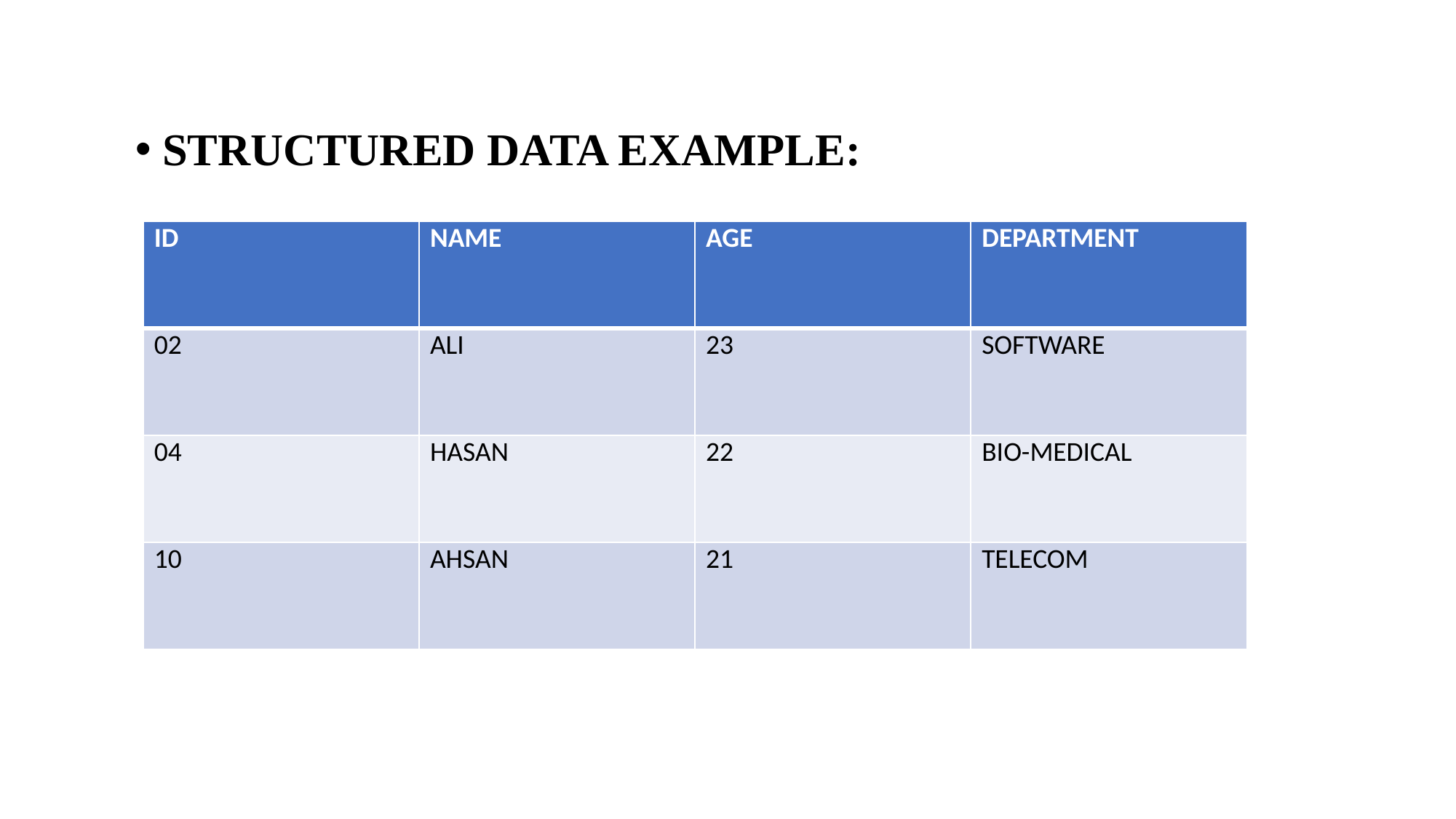

STRUCTURED DATA EXAMPLE:

| ID | NAME | AGE | DEPARTMENT |
| --- | --- | --- | --- |
| 02 | ALI | 23 | SOFTWARE |
| 04 | HASAN | 22 | BIO-MEDICAL |
| 10 | AHSAN | 21 | TELECOM |